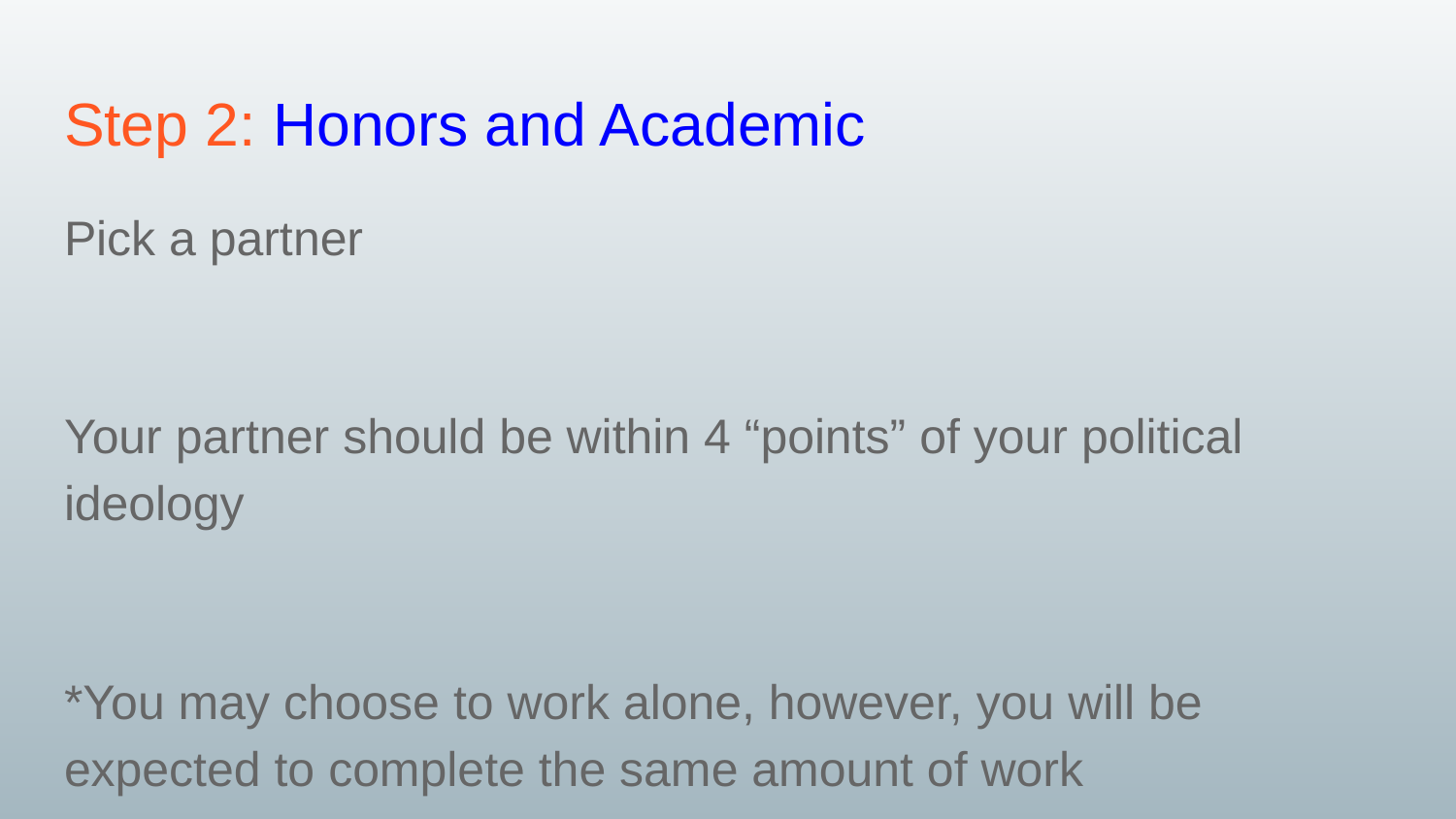

# Step 2: Honors and Academic
Pick a partner

Your partner should be within 4 “points” of your political ideology

*You may choose to work alone, however, you will be expected to complete the same amount of work